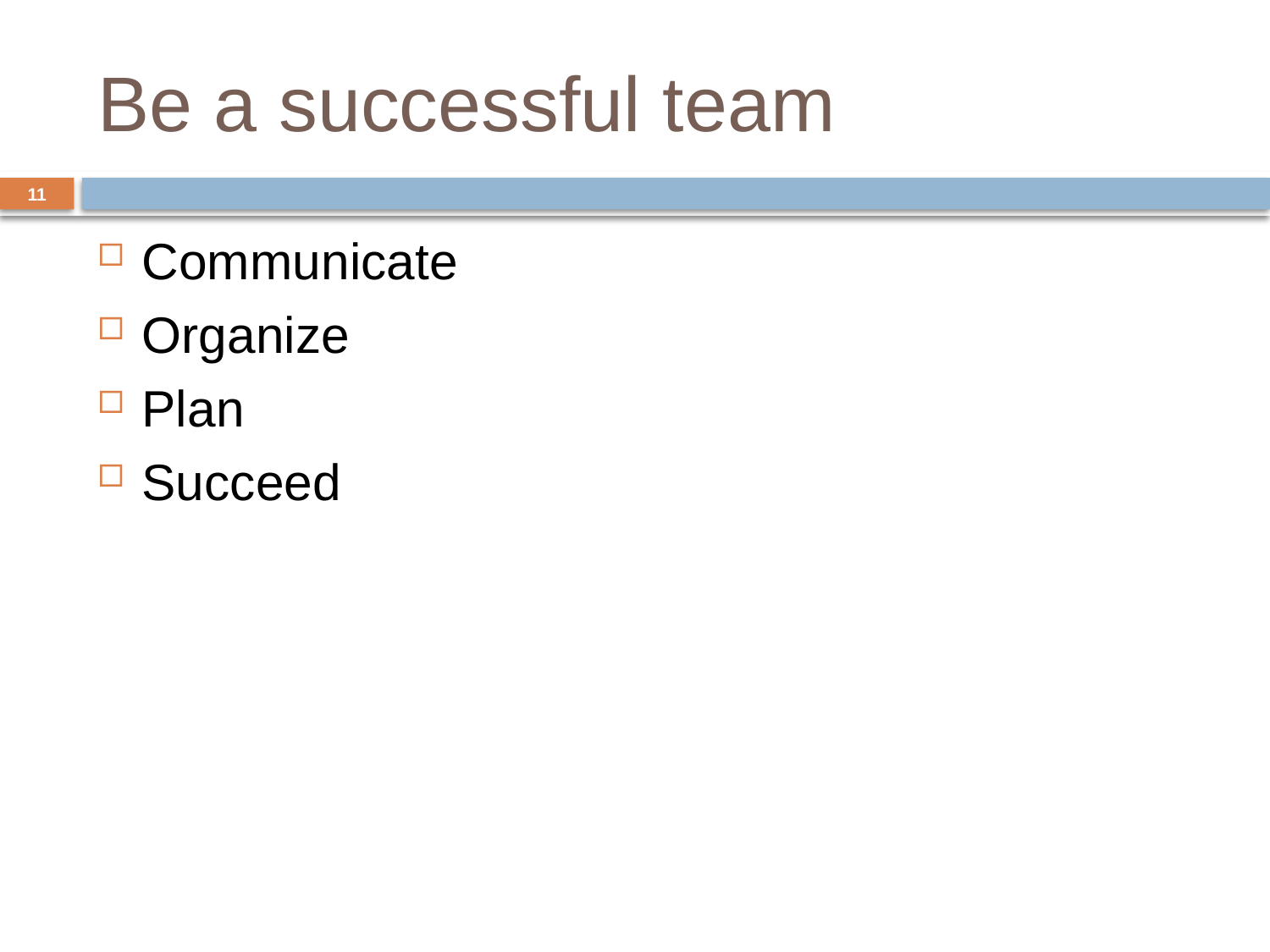

# Be a successful team
11
Communicate
Organize
Plan
Succeed